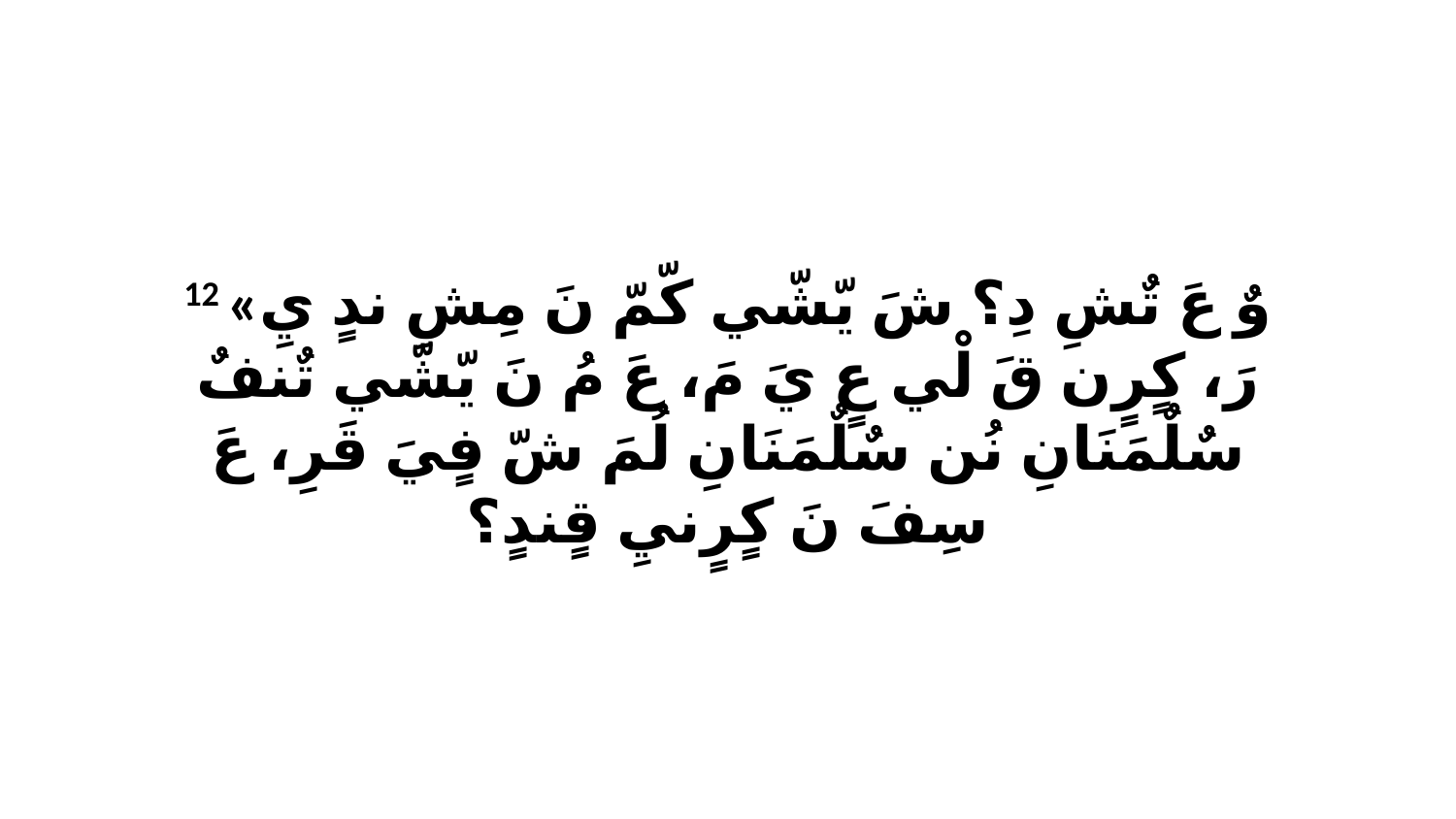

12 «وٌ عَ تٌشِ دِ؟ شَ يّشّي كّمّ نَ مِشِ ندٍ يِ رَ، كٍرٍن قَ لْي عٍ يَ مَ، عَ مُ نَ يّشّي تٌنفٌ سٌلٌمَنَانِ نُن سٌلٌمَنَانِ لُمَ شّ فٍيَ قَرِ، عَ سِفَ نَ كٍرٍنيِ قٍندٍ؟